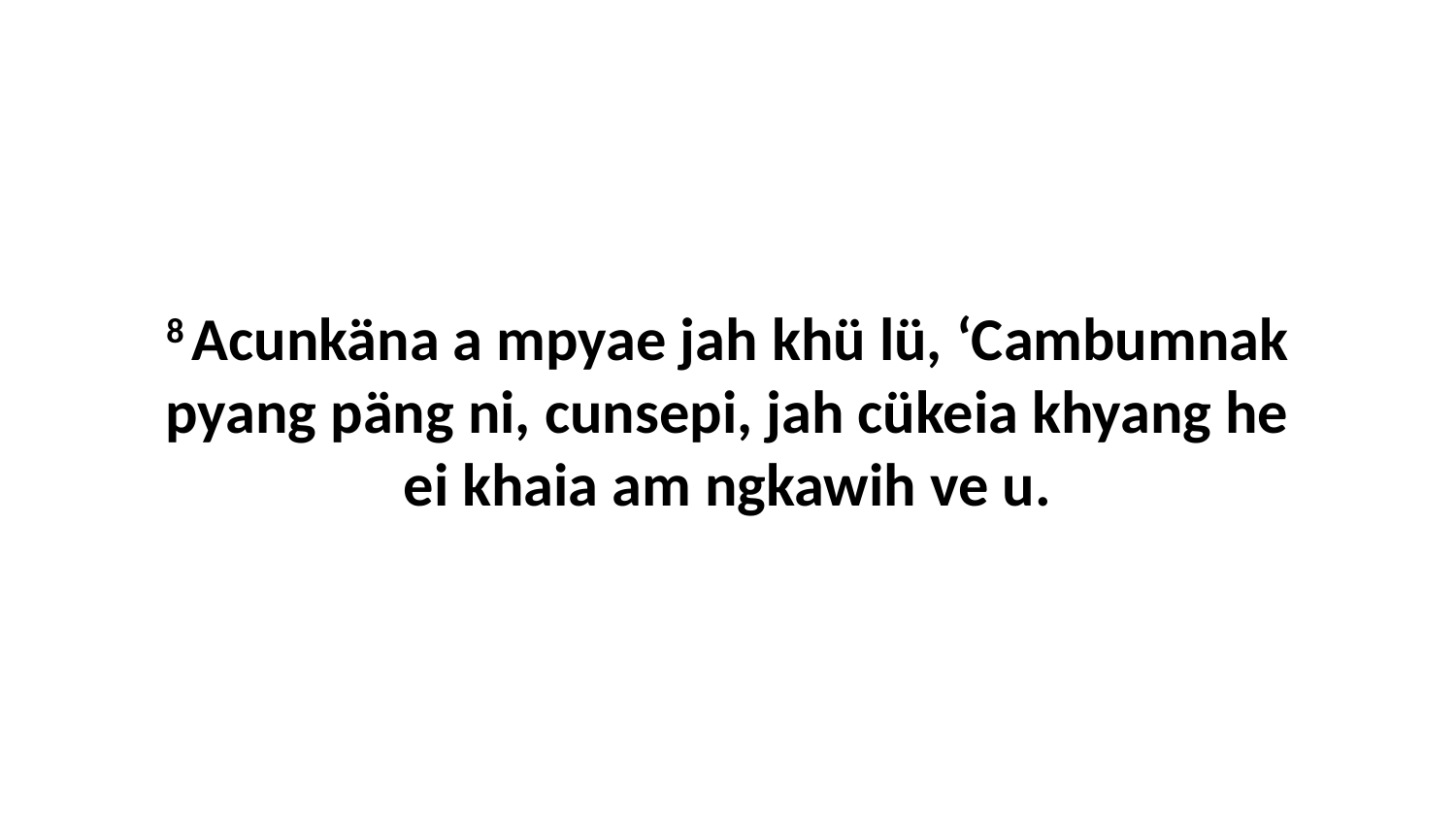

8 Acunkäna a mpyae jah khü lü, ‘Cambumnak pyang päng ni, cunsepi, jah cükeia khyang he ei khaia am ngkawih ve u.